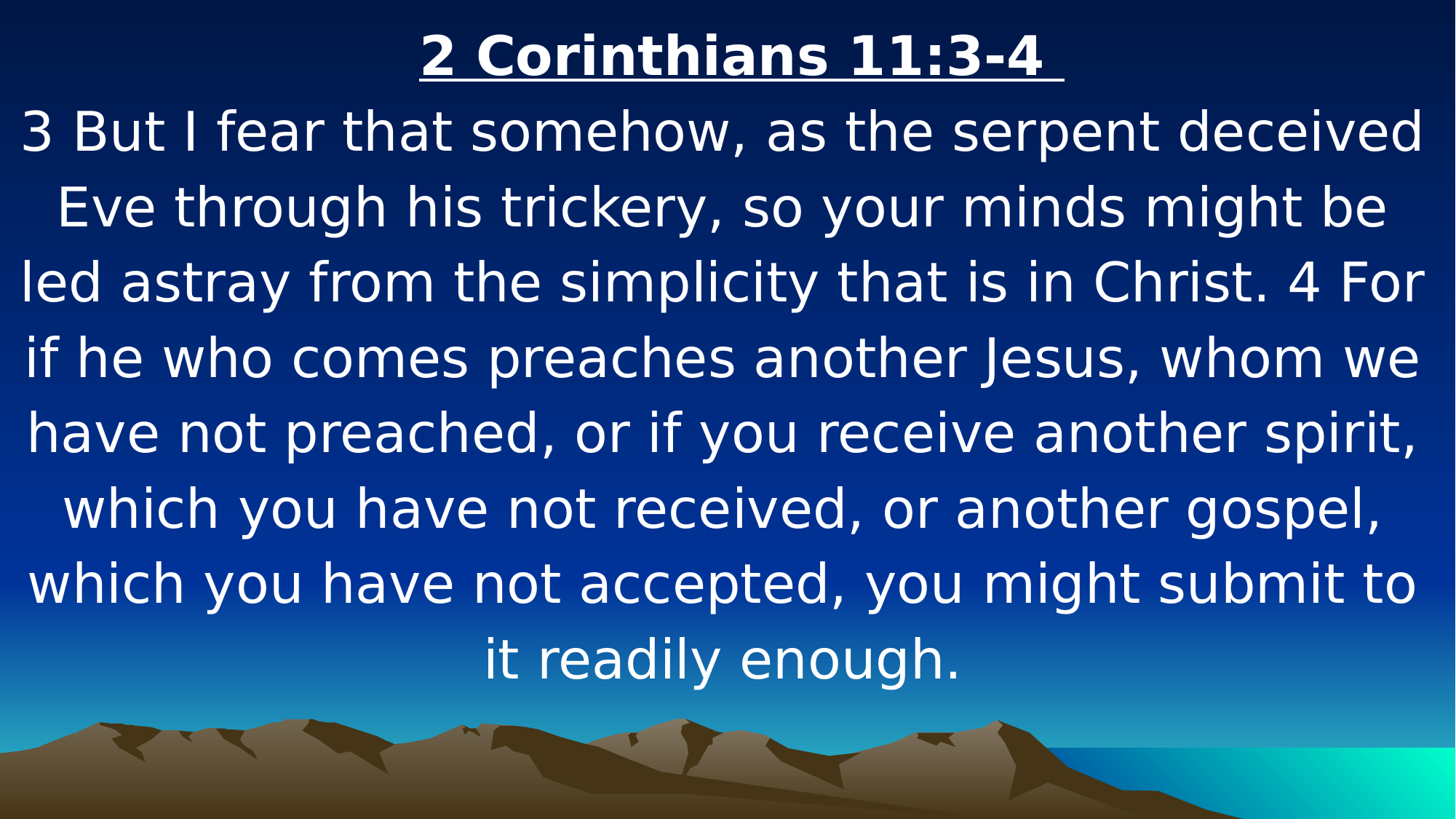

2 Corinthians 11:3-4
3 But I fear that somehow, as the serpent deceived Eve through his trickery, so your minds might be led astray from the simplicity that is in Christ. 4 For if he who comes preaches another Jesus, whom we have not preached, or if you receive another spirit, which you have not received, or another gospel, which you have not accepted, you might submit to it readily enough.